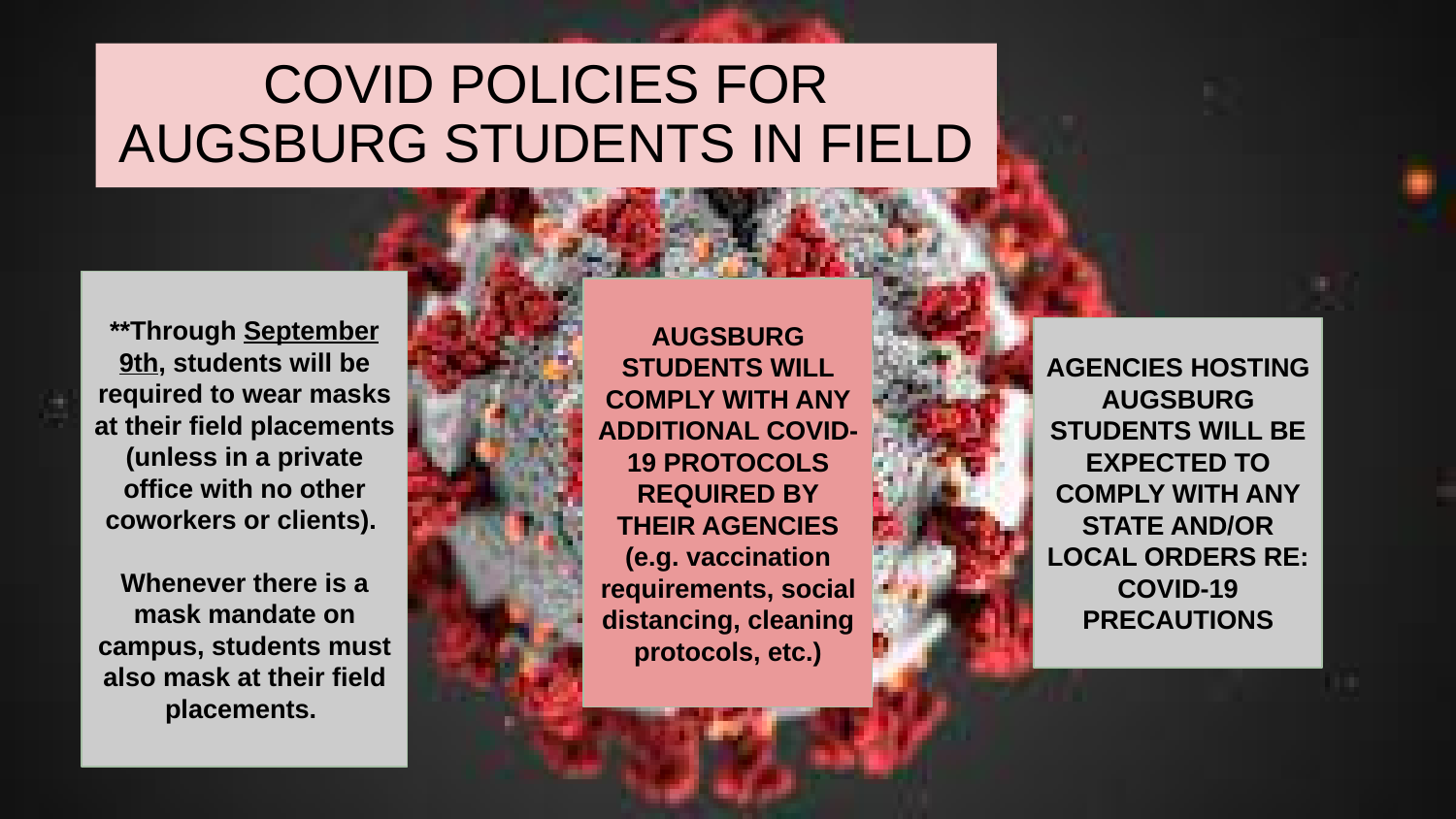

# COVID POLICIES FOR AUGSBURG STUDENTS IN FIELD
**Through September 9th, students will be required to wear masks at their field placements (unless in a private office with no other coworkers or clients).

Whenever there is a mask mandate on campus, students must also mask at their field placements.
AUGSBURG STUDENTS WILL COMPLY WITH ANY ADDITIONAL COVID-19 PROTOCOLS REQUIRED BY THEIR AGENCIES (e.g. vaccination requirements, social distancing, cleaning protocols, etc.)
AGENCIES HOSTING AUGSBURG STUDENTS WILL BE EXPECTED TO COMPLY WITH ANY STATE AND/OR LOCAL ORDERS RE: COVID-19 PRECAUTIONS